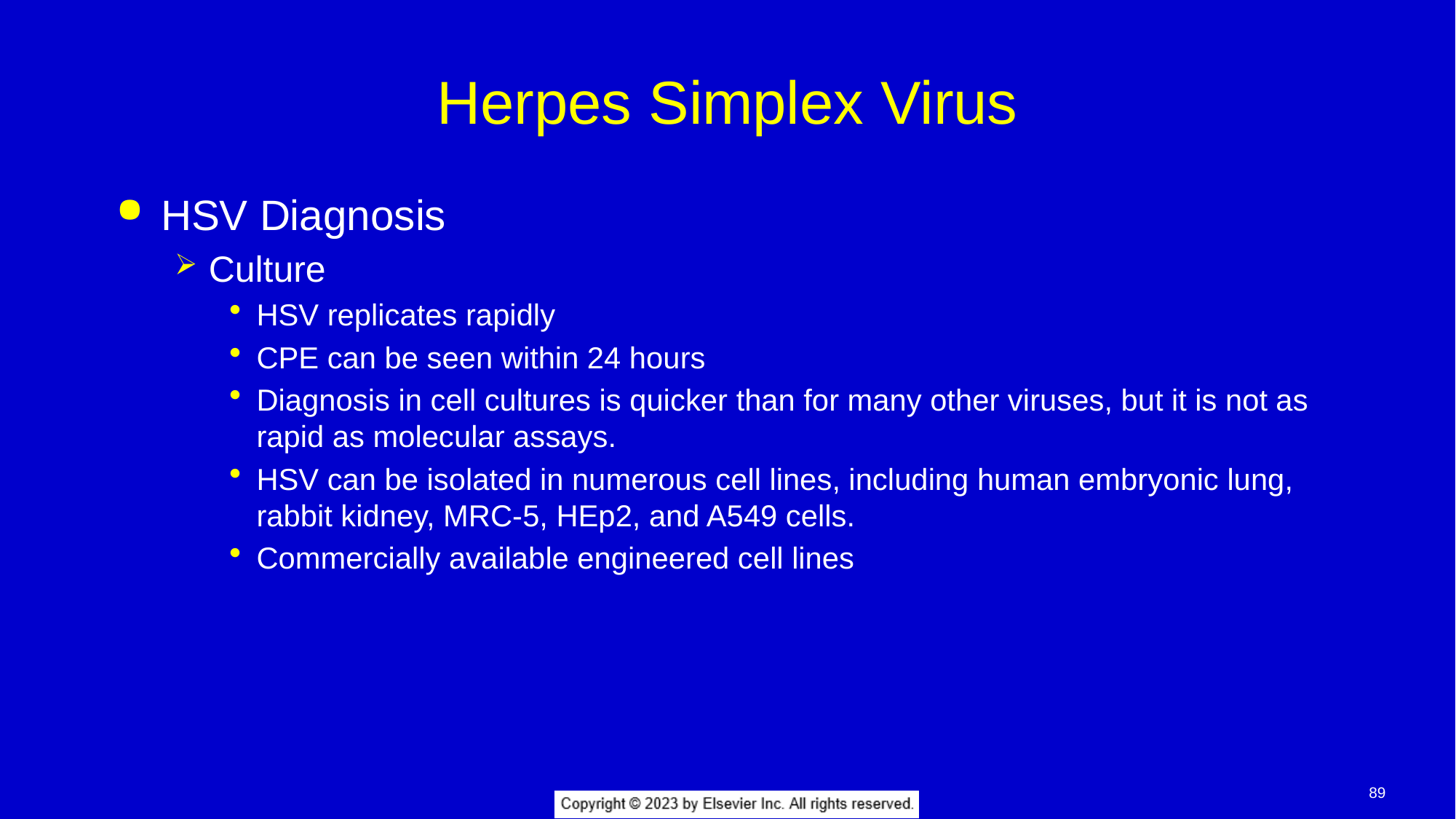

# Herpes Simplex Virus
HSV Diagnosis
Culture
HSV replicates rapidly
CPE can be seen within 24 hours
Diagnosis in cell cultures is quicker than for many other viruses, but it is not as rapid as molecular assays.
HSV can be isolated in numerous cell lines, including human embryonic lung, rabbit kidney, MRC-5, HEp2, and A549 cells.
Commercially available engineered cell lines